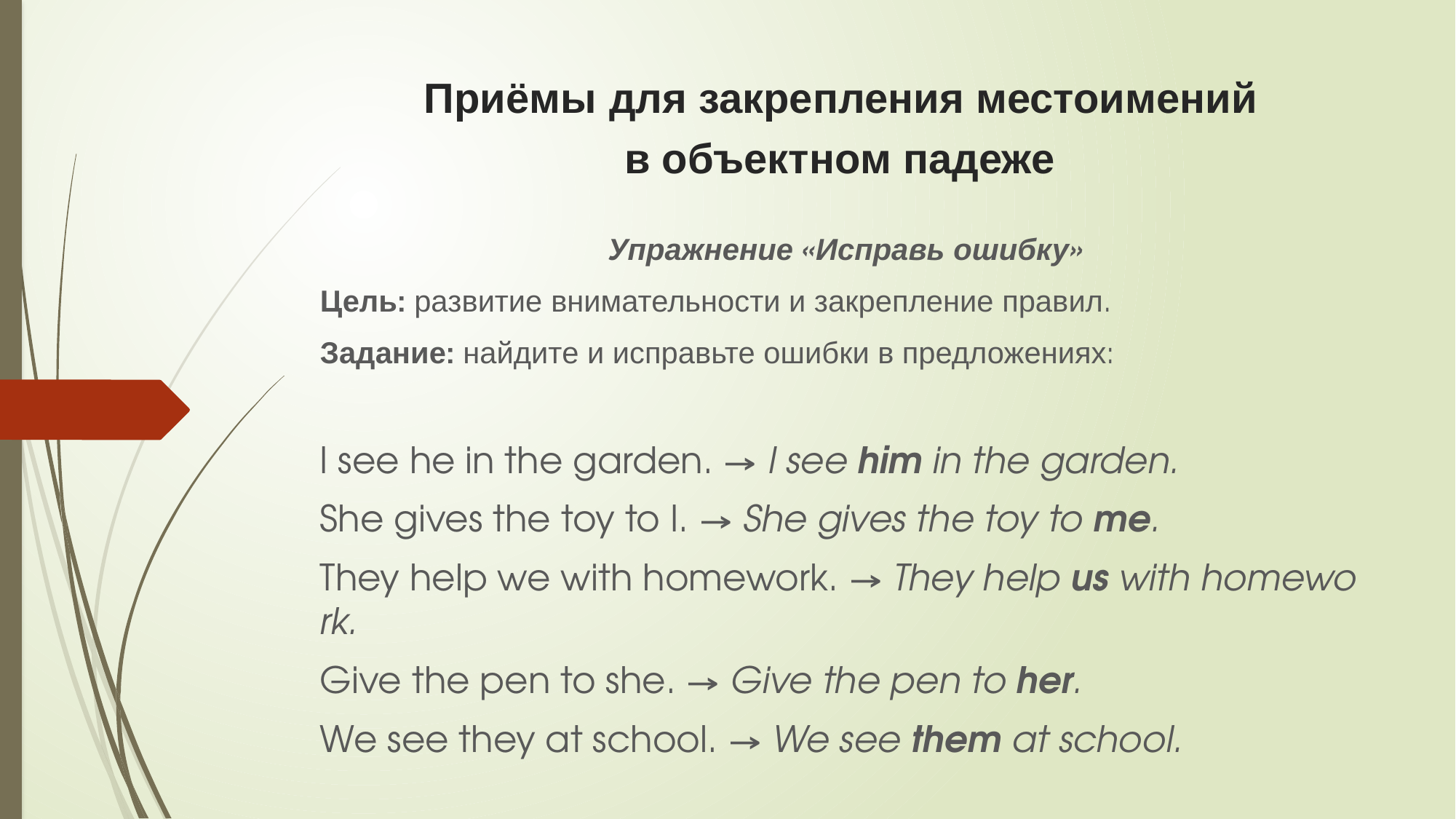

# Приёмы для закрепления местоимений в объектном падеже
 Упражнение «Исправь ошибку»
Цель: развитие внимательности и закрепление правил.
Задание: найдите и исправьте ошибки в предложениях:

I see he in the garden. → I see him in the garden.
She gives the toy to I. → She gives the toy to me.
They help we with homework. → They help us with homework.
Give the pen to she. → Give the pen to her.
We see they at school. → We see them at school.